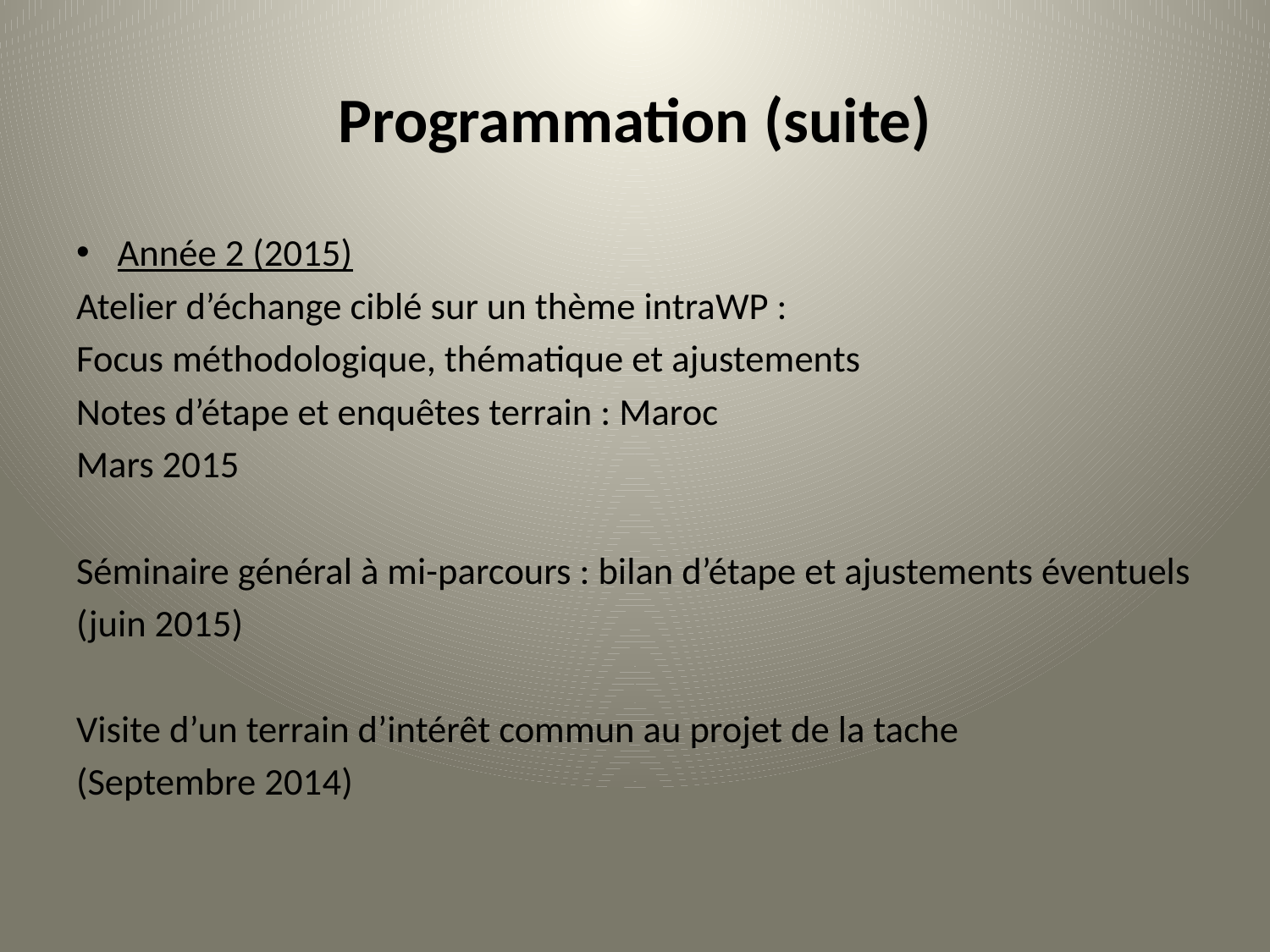

# Programmation (suite)
Année 2 (2015)
Atelier d’échange ciblé sur un thème intraWP :
Focus méthodologique, thématique et ajustements
Notes d’étape et enquêtes terrain : Maroc
Mars 2015

Séminaire général à mi-parcours : bilan d’étape et ajustements éventuels
(juin 2015)

Visite d’un terrain d’intérêt commun au projet de la tache
(Septembre 2014)